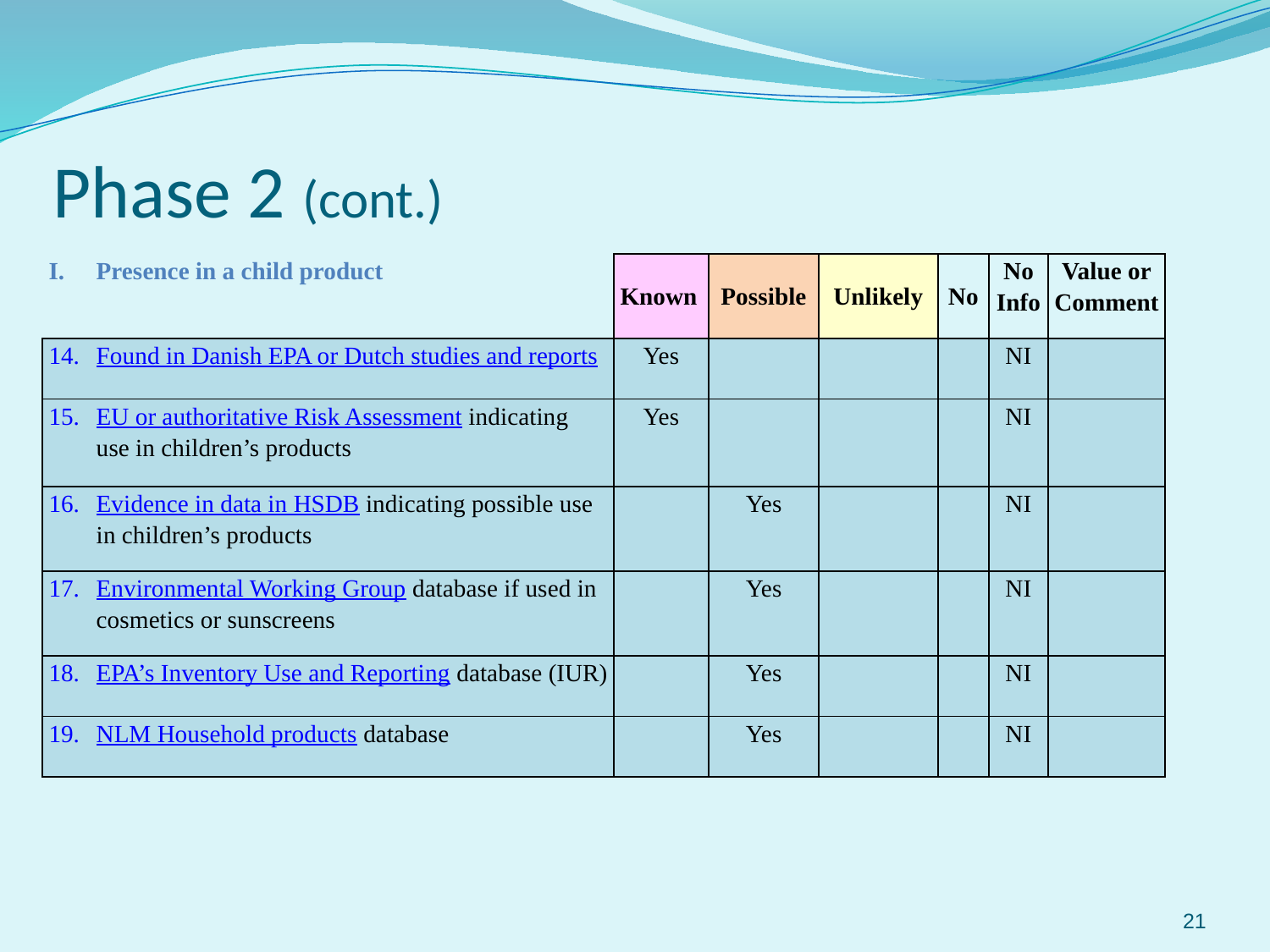

# Phase 2 (cont.)
| Presence in a child product | Known | Possible | Unlikely | No | No Info | Value or Comment |
| --- | --- | --- | --- | --- | --- | --- |
| Found in Danish EPA or Dutch studies and reports | Yes |  |  |  | NI |  |
| EU or authoritative Risk Assessment indicating use in children’s products | Yes |  |  |  | NI |  |
| Evidence in data in HSDB indicating possible use in children’s products |  | Yes |  |  | NI |  |
| Environmental Working Group database if used in cosmetics or sunscreens |  | Yes |  |  | NI |  |
| EPA’s Inventory Use and Reporting database (IUR) |  | Yes |  |  | NI |  |
| NLM Household products database |  | Yes |  |  | NI |  |
21